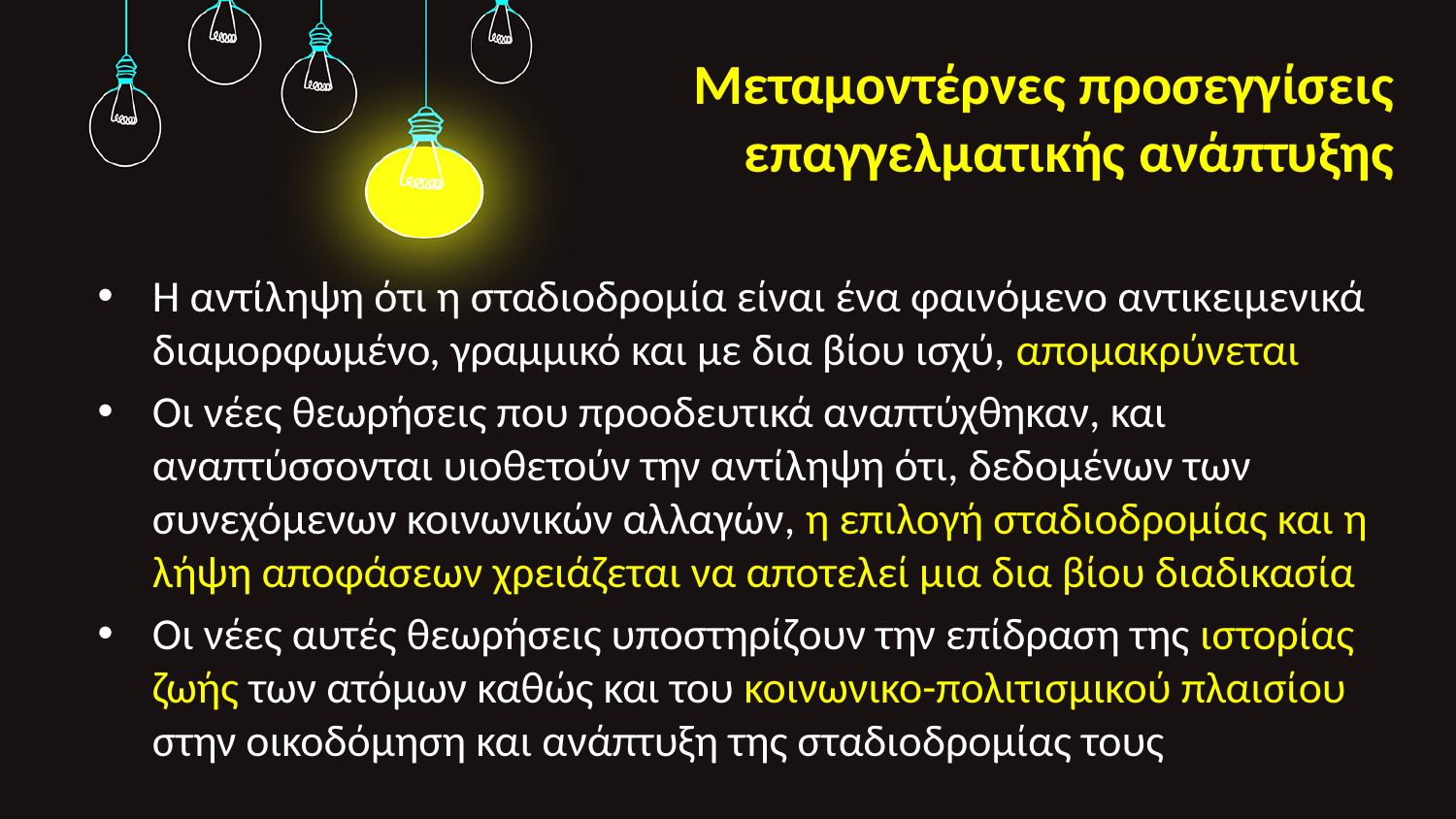

# Μεταμοντέρνες προσεγγίσεις επαγγελματικής ανάπτυξης
H αντίληψη ότι η σταδιοδρομία είναι ένα φαινόμενο αντικειμενικά διαμορφωμένο, γραμμικό και με δια βίου ισχύ, απομακρύνεται
Oι νέες θεωρήσεις που προοδευτικά αναπτύχθηκαν, και αναπτύσσονται υιοθετούν την αντίληψη ότι, δεδομένων των συνεχόμενων κοινωνικών αλλαγών, η επιλογή σταδιοδρομίας και η λήψη αποφάσεων χρειάζεται να αποτελεί μια δια βίου διαδικασία
Οι νέες αυτές θεωρήσεις υποστηρίζουν την επίδραση της ιστορίας ζωής των ατόμων καθώς και του κοινωνικο-πολιτισμικού πλαισίου στην οικοδόμηση και ανάπτυξη της σταδιοδρομίας τους